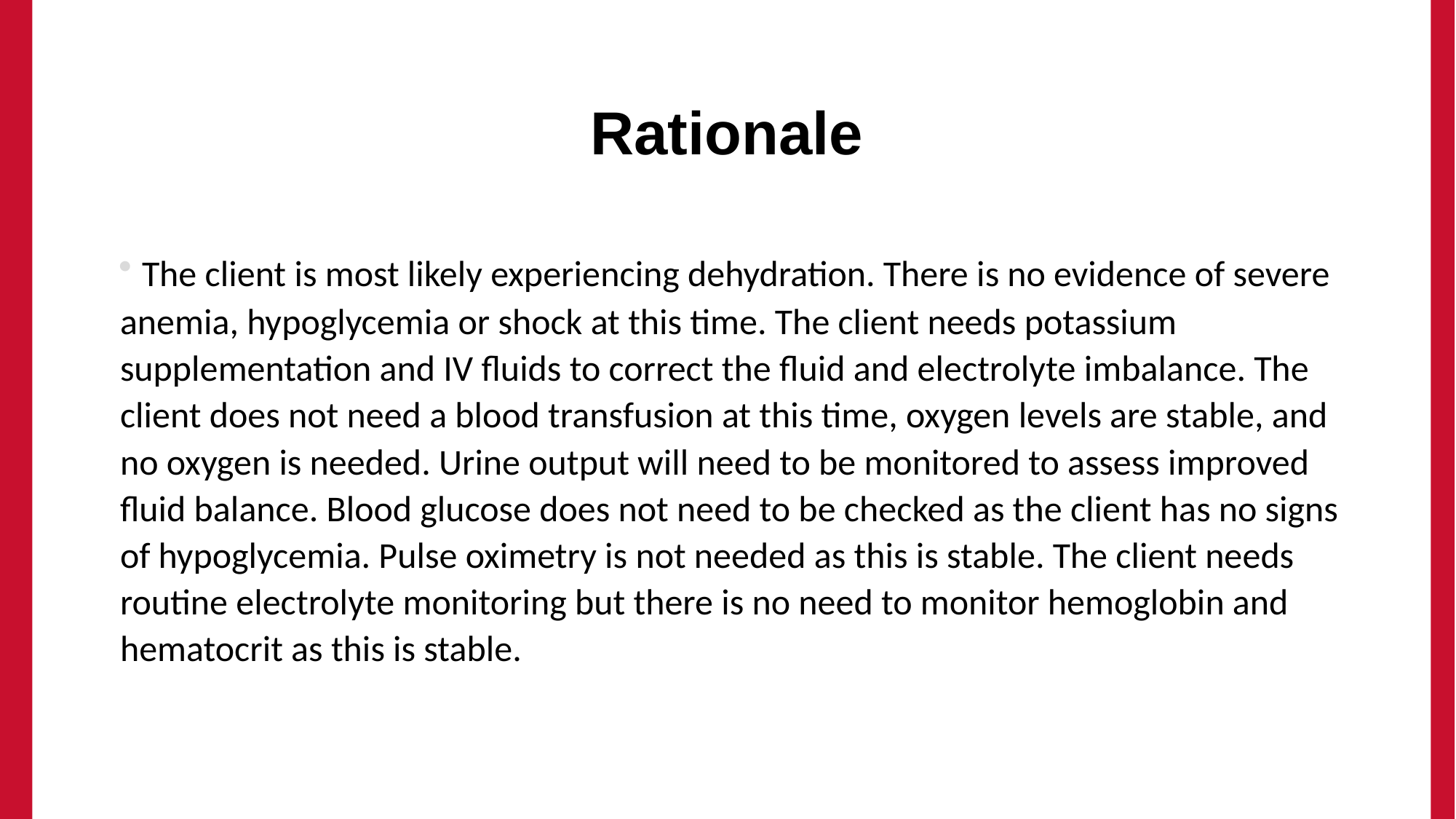

# Rationale
 The client is most likely experiencing dehydration. There is no evidence of severe anemia, hypoglycemia or shock at this time. The client needs potassium supplementation and IV fluids to correct the fluid and electrolyte imbalance. The client does not need a blood transfusion at this time, oxygen levels are stable, and no oxygen is needed. Urine output will need to be monitored to assess improved fluid balance. Blood glucose does not need to be checked as the client has no signs of hypoglycemia. Pulse oximetry is not needed as this is stable. The client needs routine electrolyte monitoring but there is no need to monitor hemoglobin and hematocrit as this is stable.